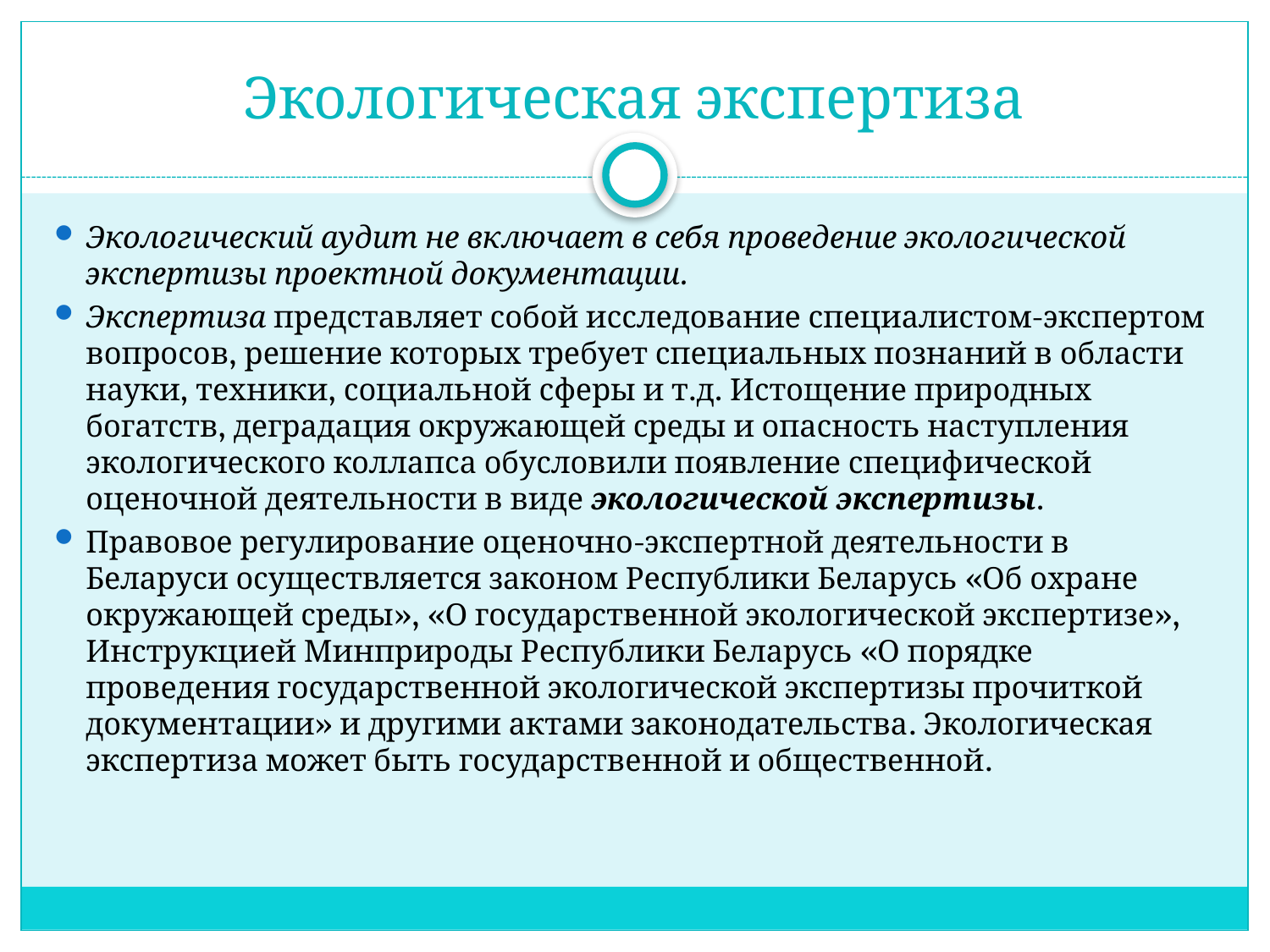

# Экологическая экспертиза
Экологический аудит не включает в себя проведение экологической экспертизы проектной документации.
Экспертиза представляет собой исследование специалистом-экспертом вопросов, решение которых требует специальных познаний в области науки, техники, социальной сферы и т.д. Истощение природных богатств, деградация окружающей среды и опасность наступления экологического коллапса обусловили появление специфической оценочной деятельности в виде экологической экспертизы.
Правовое регулирование оценочно-экспертной деятельности в Беларуси осуществляется законом Республики Беларусь «Об охране окружающей среды», «О государственной экологической экспертизе», Инструкцией Минприроды Республики Беларусь «О порядке проведения государственной экологической экспертизы прочиткой документации» и другими актами законодательства. Экологическая экспертиза может быть государственной и общественной.